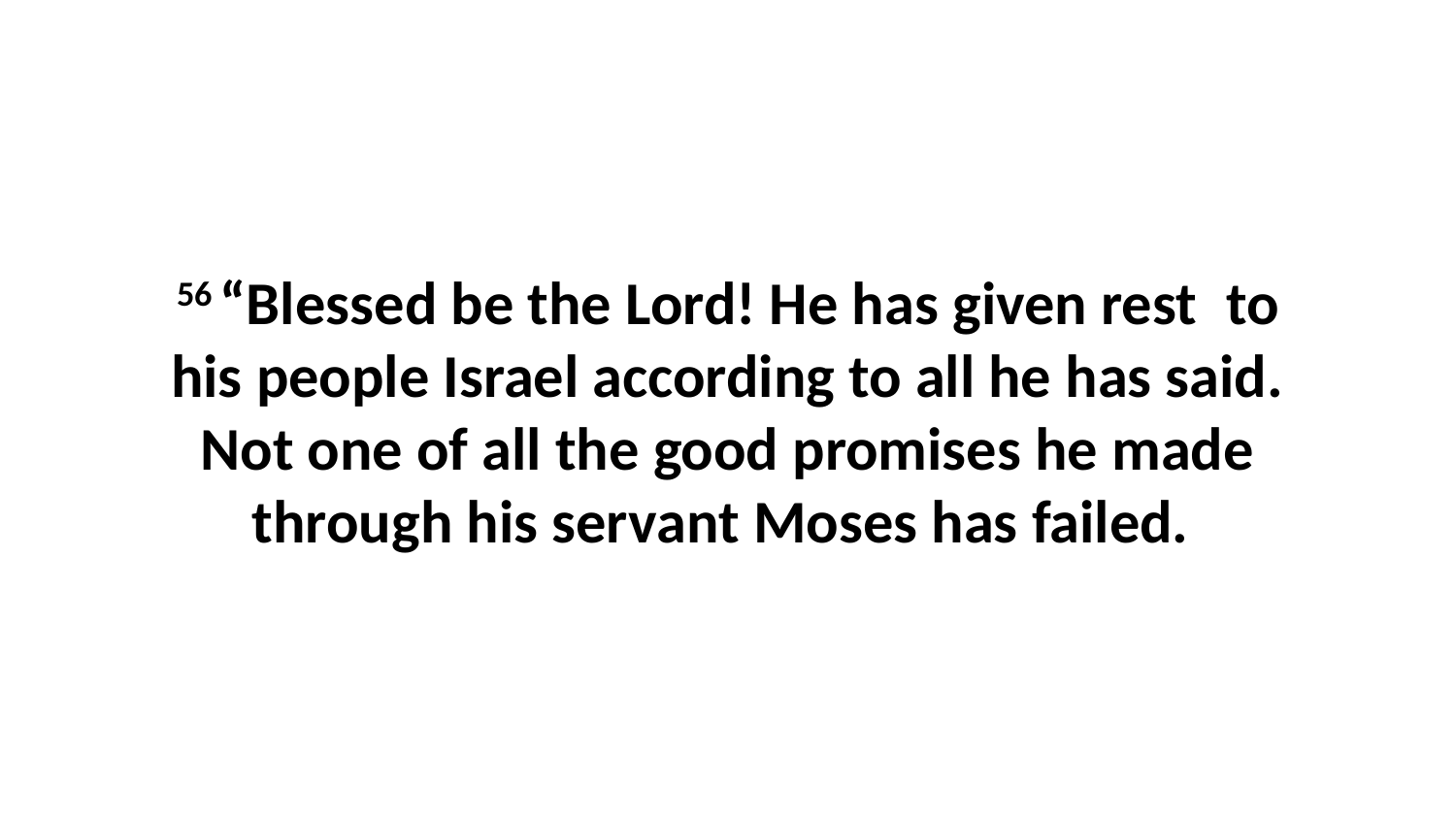

56 “Blessed be the Lord! He has given rest  to his people Israel according to all he has said. Not one of all the good promises he made through his servant Moses has failed.